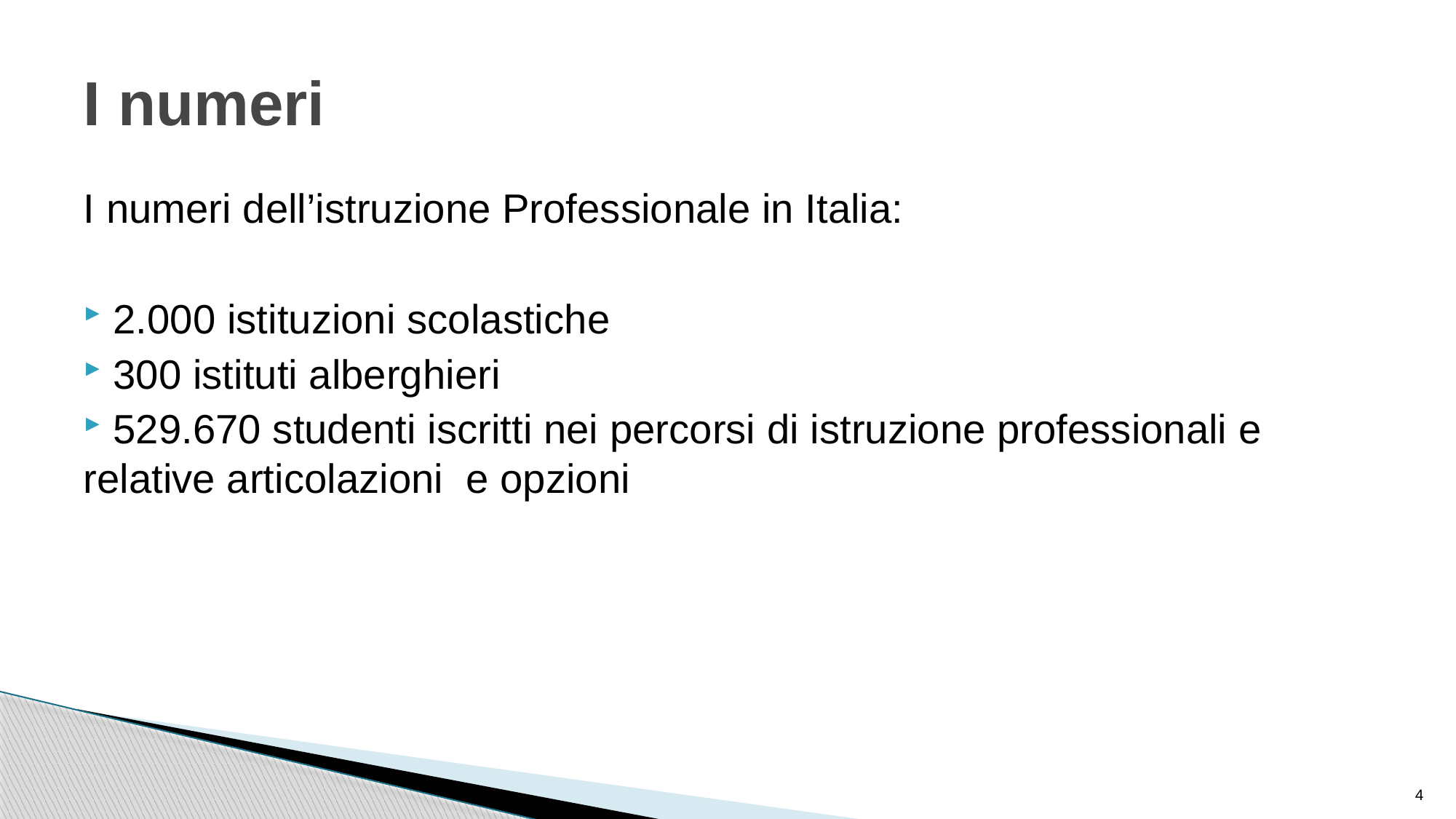

# I numeri
I numeri dell’istruzione Professionale in Italia:

 2.000 istituzioni scolastiche
 300 istituti alberghieri
 529.670 studenti iscritti nei percorsi di istruzione professionali e relative articolazioni  e opzioni
4